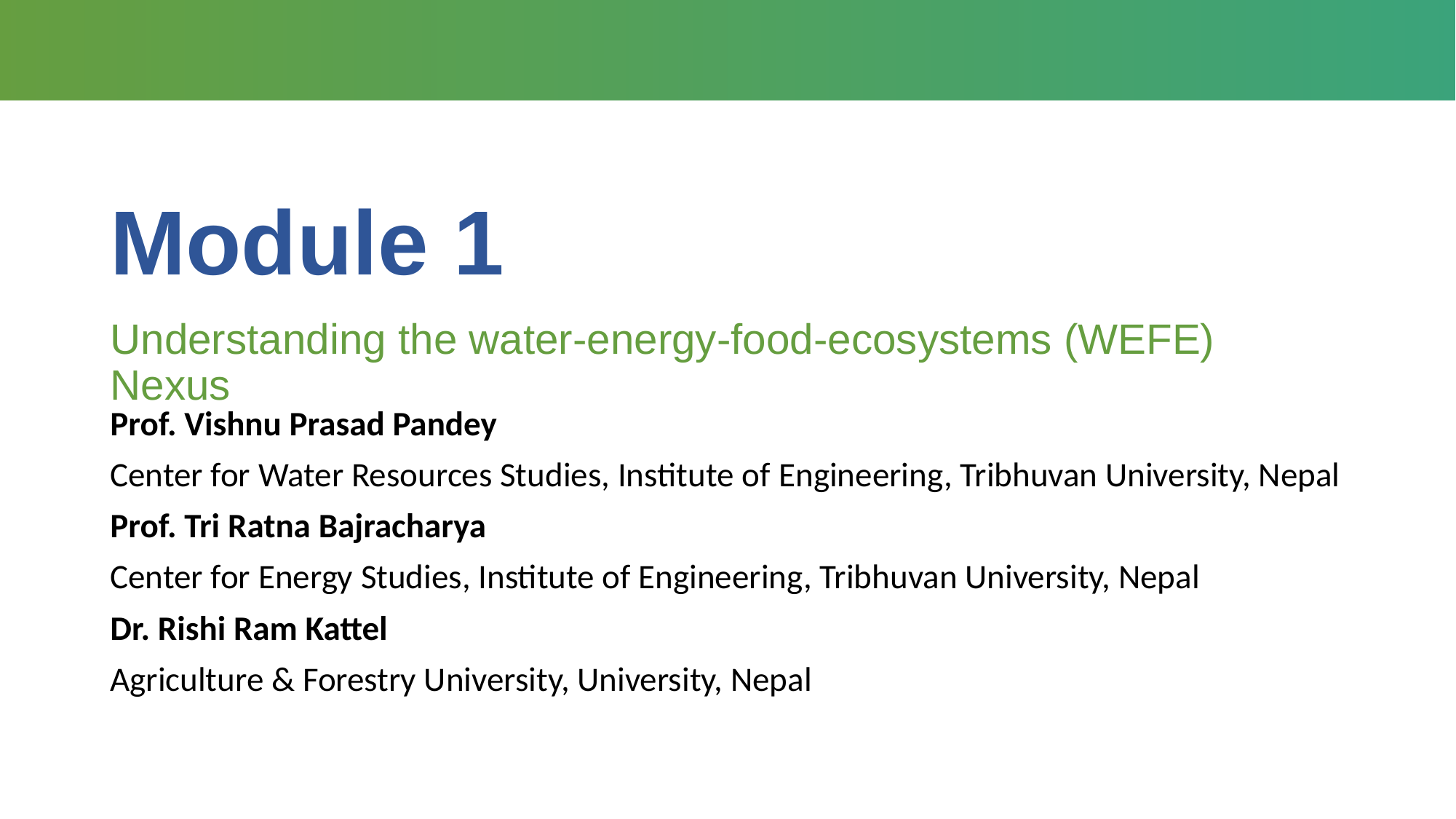

# Module 1
Understanding the water-energy-food-ecosystems (WEFE) Nexus
Prof. Vishnu Prasad Pandey
Center for Water Resources Studies, Institute of Engineering, Tribhuvan University, Nepal
Prof. Tri Ratna Bajracharya
Center for Energy Studies, Institute of Engineering, Tribhuvan University, Nepal
Dr. Rishi Ram Kattel
Agriculture & Forestry University, University, Nepal